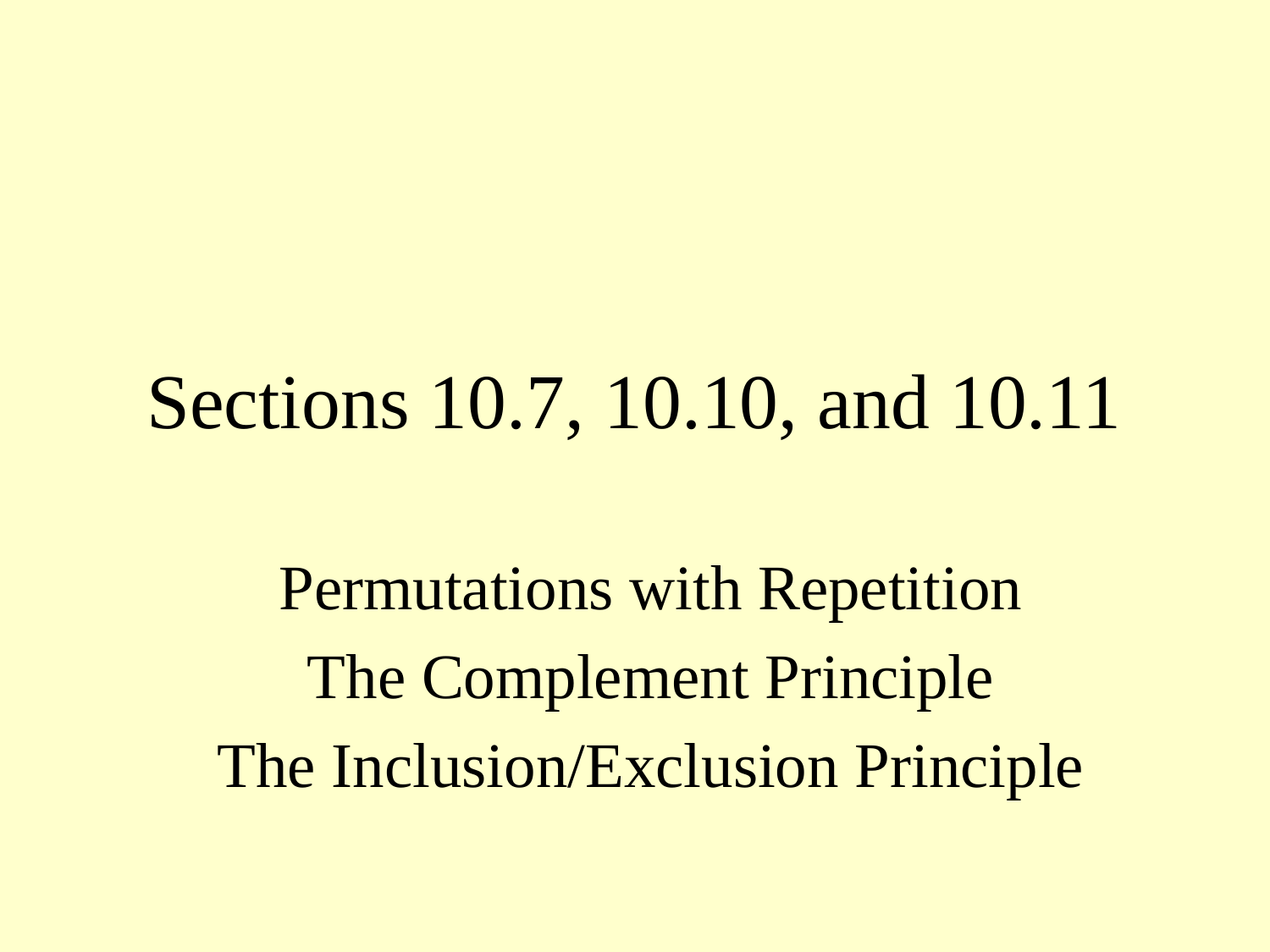

# Sections 10.7, 10.10, and 10.11
Permutations with Repetition
The Complement Principle
The Inclusion/Exclusion Principle